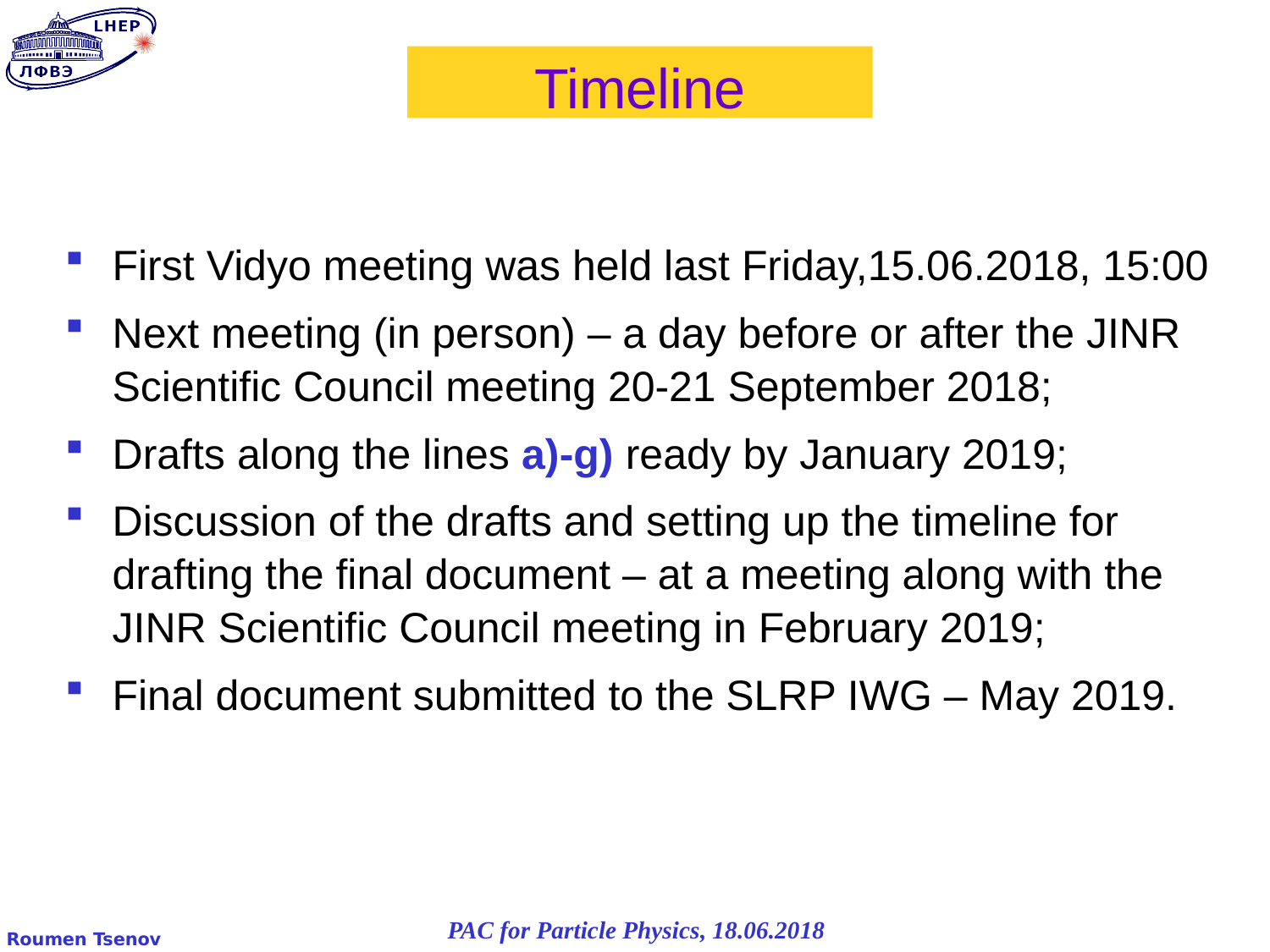

# Timeline
First Vidyo meeting was held last Friday,15.06.2018, 15:00
Next meeting (in person) – a day before or after the JINR Scientific Council meeting 20-21 September 2018;
Drafts along the lines a)-g) ready by January 2019;
Discussion of the drafts and setting up the timeline for drafting the final document – at a meeting along with the JINR Scientific Council meeting in February 2019;
Final document submitted to the SLRP IWG – May 2019.